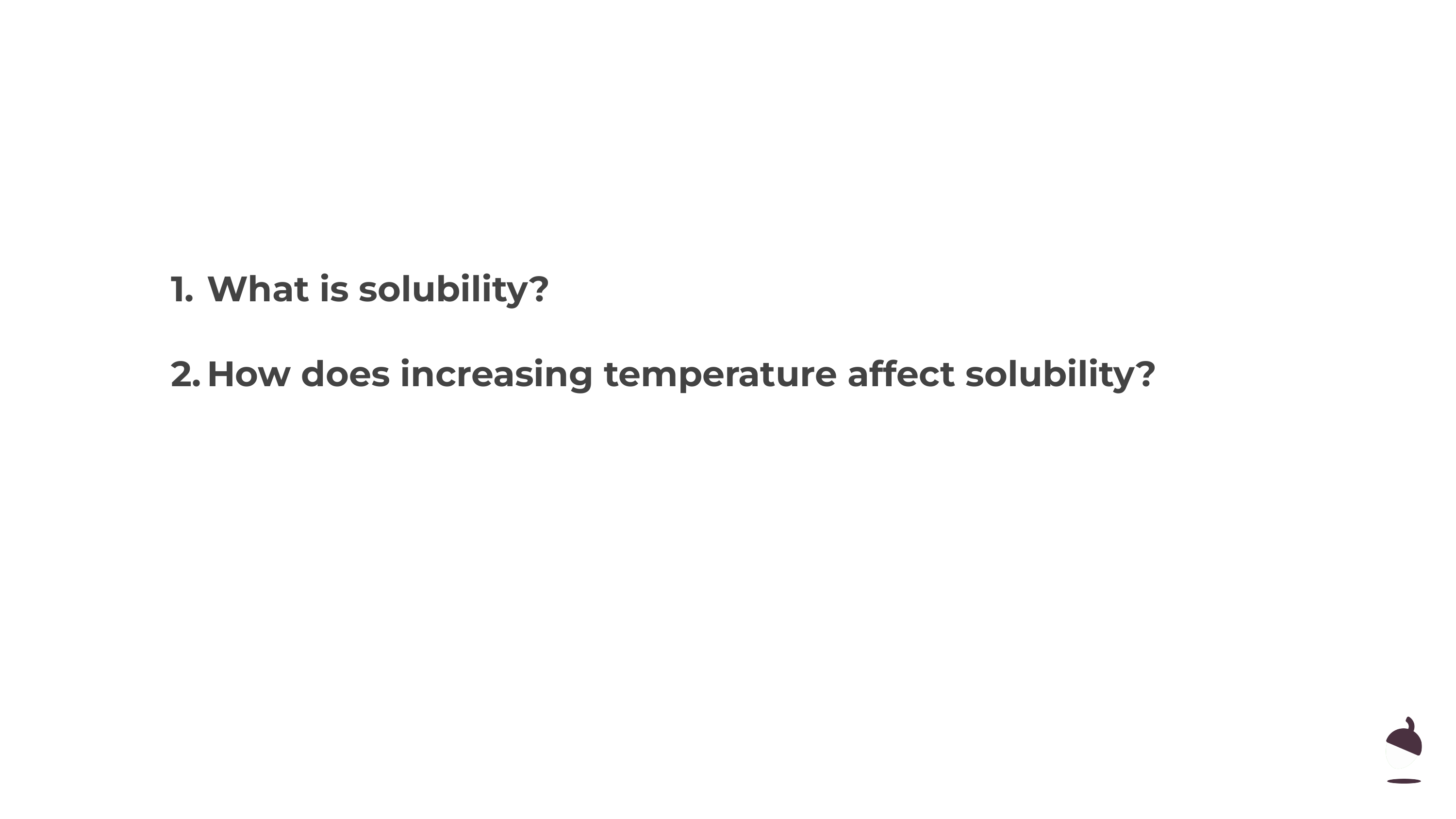

What is solubility?

How does increasing temperature affect solubility?